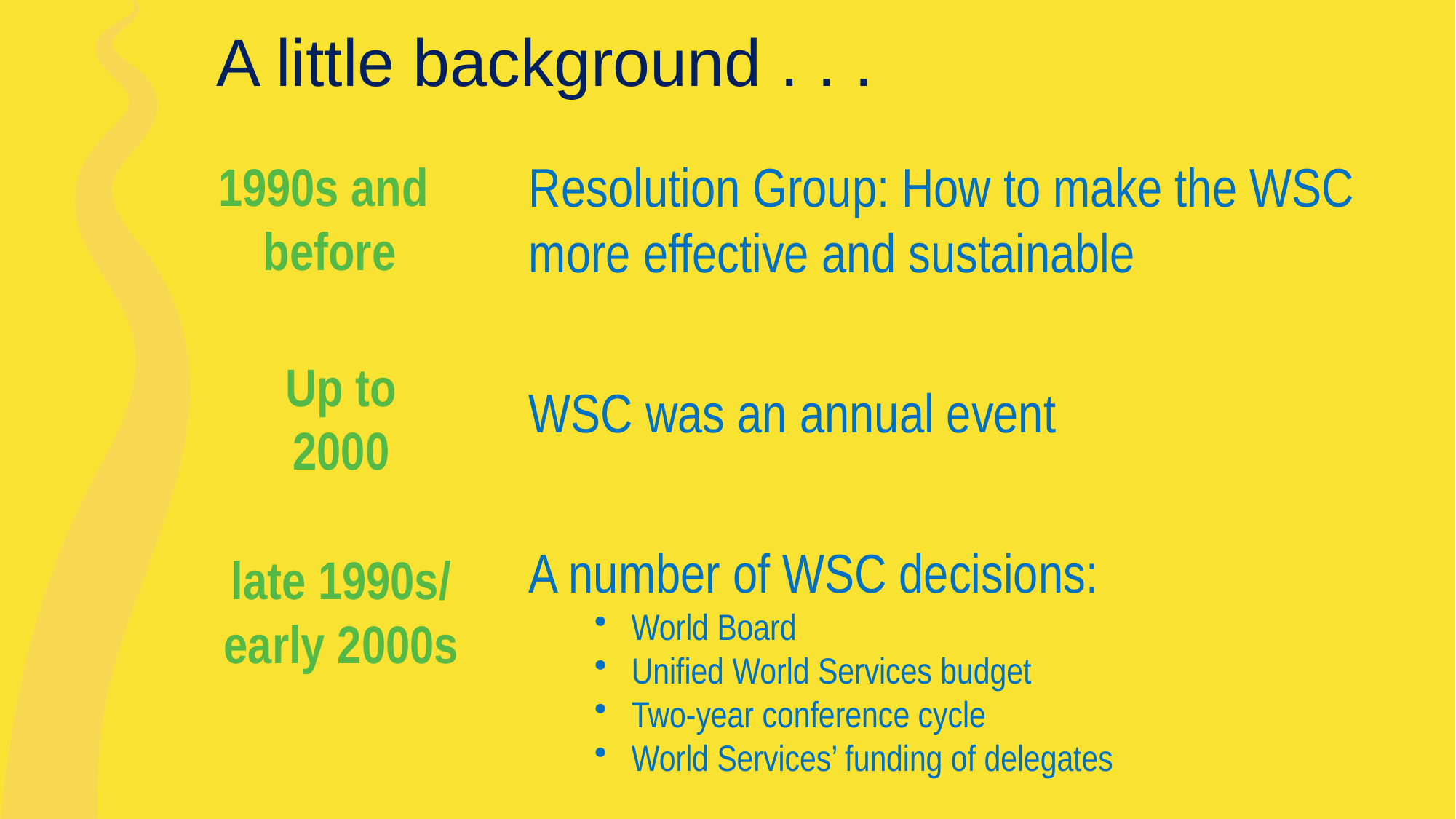

A little background . . .
1990s and
before
Resolution Group: How to make the WSC more effective and sustainable

WSC was an annual event

A number of WSC decisions:
World Board
Unified World Services budget
Two-year conference cycle
World Services’ funding of delegates
Up to
2000
late 1990s/
early 2000s